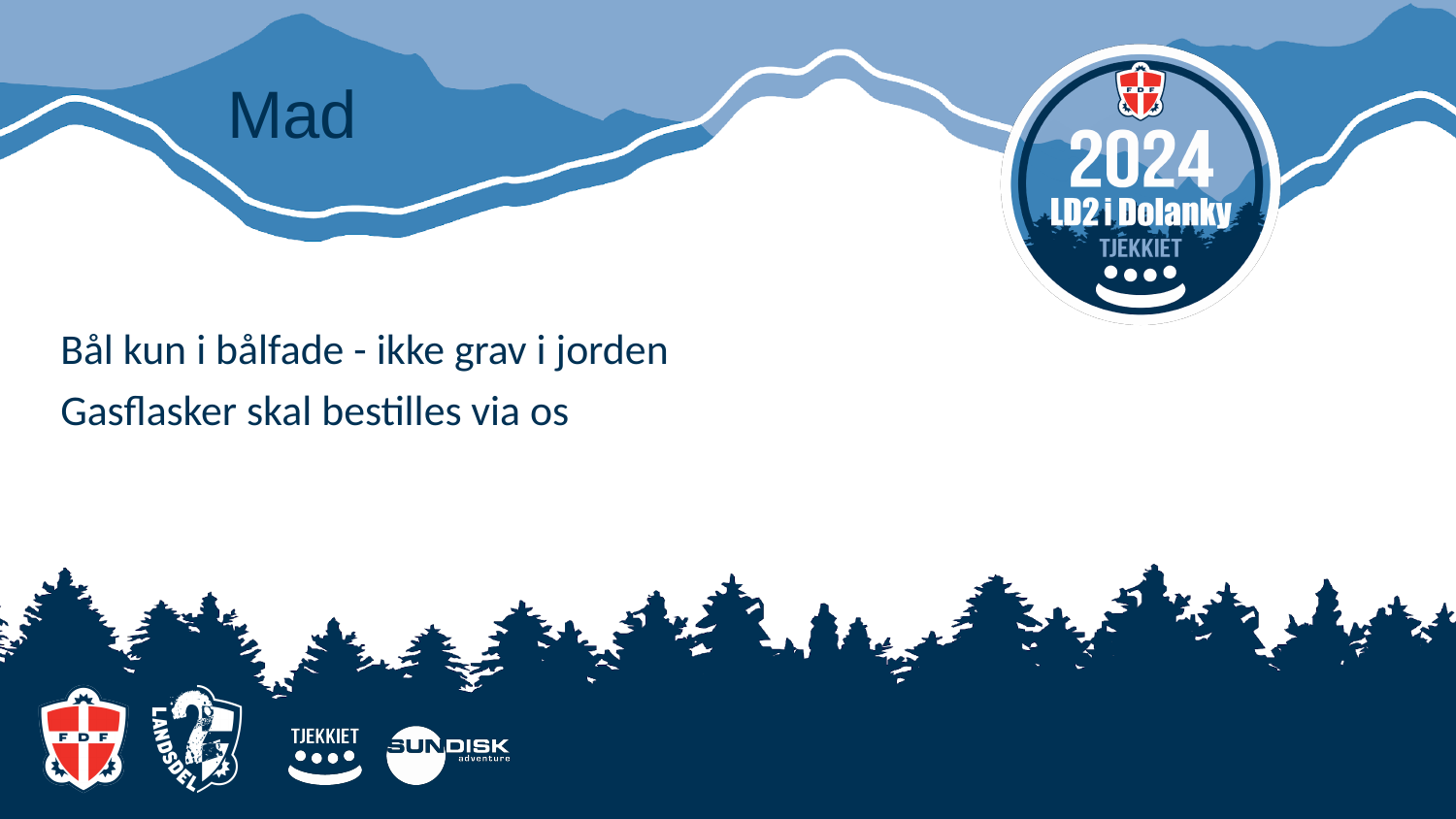

# Mad

Bål kun i bålfade - ikke grav i jorden
Gasflasker skal bestilles via os